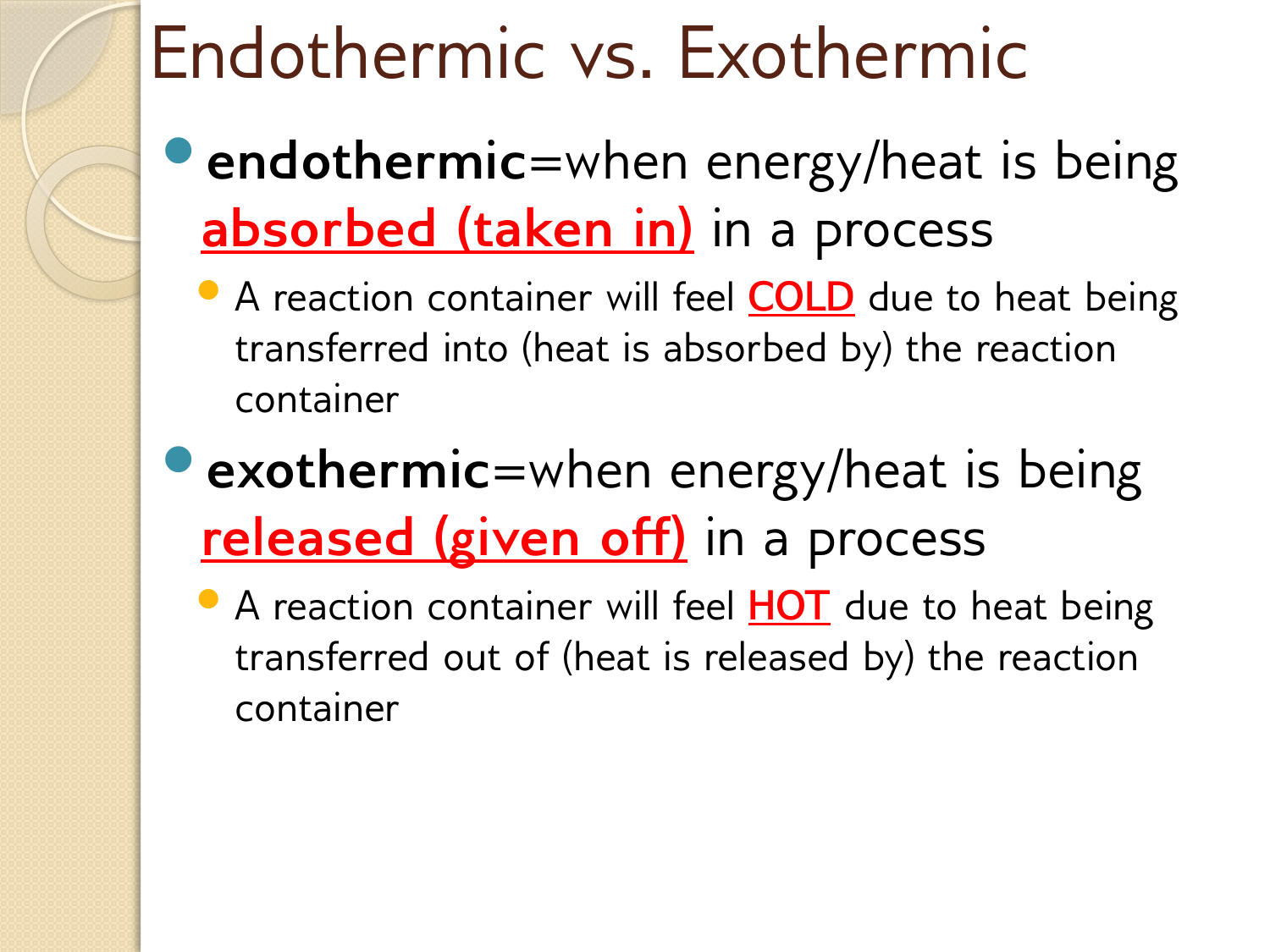

# Endothermic vs. Exothermic
endothermic=when energy/heat is being absorbed (taken in) in a process
A reaction container will feel COLD due to heat being transferred into (heat is absorbed by) the reaction container
exothermic=when energy/heat is being released (given off) in a process
A reaction container will feel HOT due to heat being transferred out of (heat is released by) the reaction container